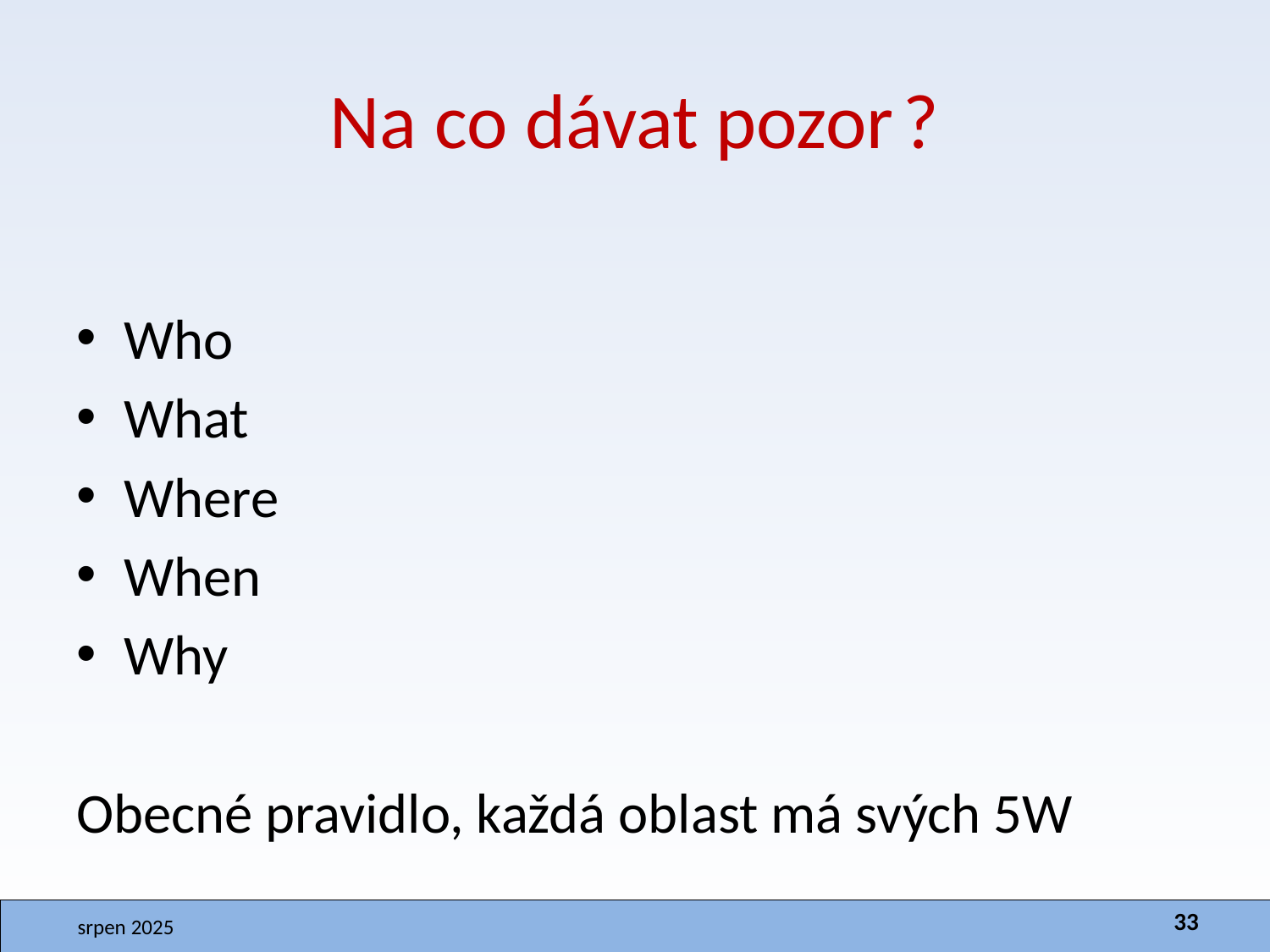

# Na co dávat pozor ?
Who
What
Where
When
Why

Obecné pravidlo, každá oblast má svých 5W